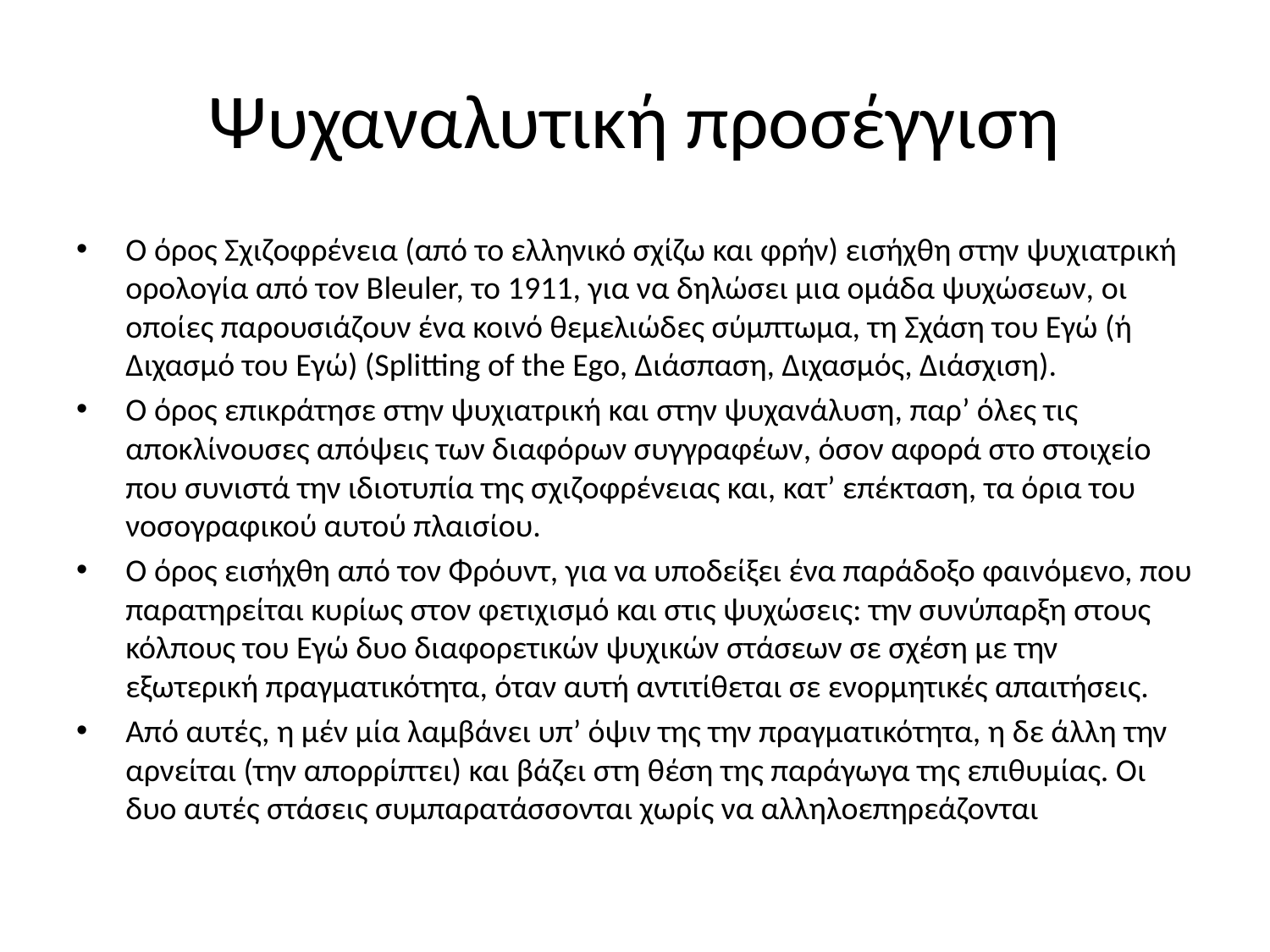

# Ψυχαναλυτική προσέγγιση
Ο όρος Σχιζοφρένεια (από το ελληνικό σχίζω και φρήν) εισήχθη στην ψυχιατρική ορολογία από τον Bleuler, το 1911, για να δηλώσει µια οµάδα ψυχώσεων, οι οποίες παρουσιάζουν ένα κοινό θεµελιώδες σύµπτωµα, τη Σχάση του Εγώ (ή ∆ιχασµό του Εγώ) (Splitting of the Ego, ∆ιάσπαση, ∆ιχασµός, ∆ιάσχιση).
Ο όρος επικράτησε στην ψυχιατρική και στην ψυχανάλυση, παρ’ όλες τις αποκλίνουσες απόψεις των διαφόρων συγγραφέων, όσον αφορά στο στοιχείο που συνιστά την ιδιοτυπία της σχιζοφρένειας και, κατ’ επέκταση, τα όρια του νοσογραφικού αυτού πλαισίου.
Ο όρος εισήχθη από τον Φρόυντ, για να υποδείξει ένα παράδοξο φαινόµενο, που παρατηρείται κυρίως στον φετιχισµό και στις ψυχώσεις: την συνύπαρξη στους κόλπους του Εγώ δυο διαφορετικών ψυχικών στάσεων σε σχέση µε την εξωτερική πραγµατικότητα, όταν αυτή αντιτίθεται σε ενορµητικές απαιτήσεις.
Από αυτές, η µέν µία λαµβάνει υπ’ όψιν της την πραγµατικότητα, η δε άλλη την αρνείται (την απορρίπτει) και βάζει στη θέση της παράγωγα της επιθυµίας. Οι δυο αυτές στάσεις συµπαρατάσσονται χωρίς να αλληλοεπηρεάζονται